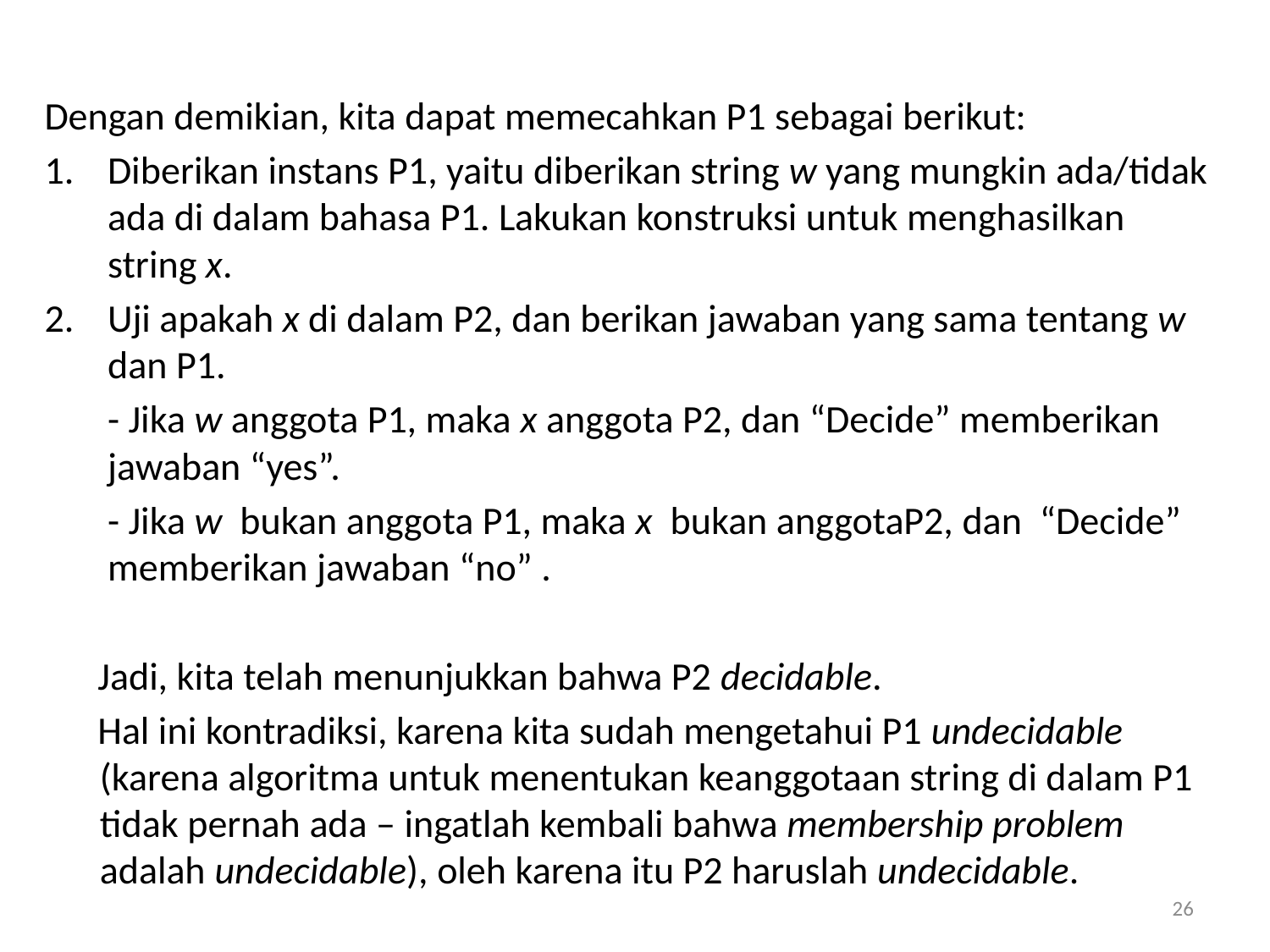

Dengan demikian, kita dapat memecahkan P1 sebagai berikut:
Diberikan instans P1, yaitu diberikan string w yang mungkin ada/tidak ada di dalam bahasa P1. Lakukan konstruksi untuk menghasilkan string x.
Uji apakah x di dalam P2, dan berikan jawaban yang sama tentang w dan P1.
	- Jika w anggota P1, maka x anggota P2, dan “Decide” memberikan jawaban “yes”.
	- Jika w  bukan anggota P1, maka x  bukan anggotaP2, dan  “Decide” memberikan jawaban “no” .

      Jadi, kita telah menunjukkan bahwa P2 decidable.
      Hal ini kontradiksi, karena kita sudah mengetahui P1 undecidable (karena algoritma untuk menentukan keanggotaan string di dalam P1 tidak pernah ada – ingatlah kembali bahwa membership problem adalah undecidable), oleh karena itu P2 haruslah undecidable.

26